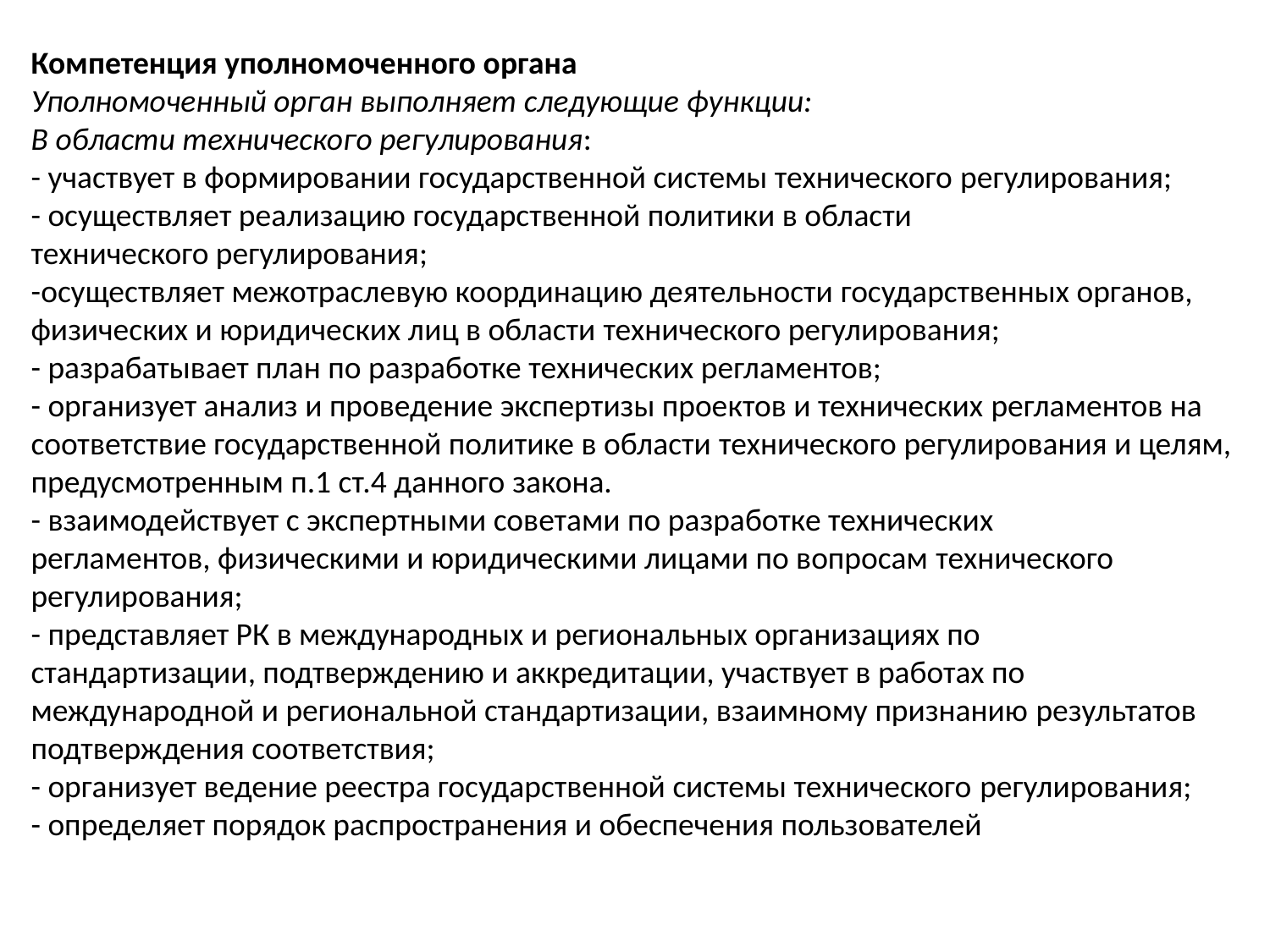

Компетенция уполномоченного органа
Уполномоченный орган выполняет следующие функции:
В области технического регулирования:
- участвует в формировании государственной системы технического регулирования;
- осуществляет реализацию государственной политики в области
технического регулирования;
-осуществляет межотраслевую координацию деятельности государственных органов, физических и юридических лиц в области технического регулирования;
- разрабатывает план по разработке технических регламентов;
- организует анализ и проведение экспертизы проектов и технических регламентов на соответствие государственной политике в области технического регулирования и целям, предусмотренным п.1 ст.4 данного закона.
- взаимодействует с экспертными советами по разработке технических
регламентов, физическими и юридическими лицами по вопросам технического регулирования;
- представляет РК в международных и региональных организациях по
стандартизации, подтверждению и аккредитации, участвует в работах по международной и региональной стандартизации, взаимному признанию результатов подтверждения соответствия;
- организует ведение реестра государственной системы технического регулирования;
- определяет порядок распространения и обеспечения пользователей